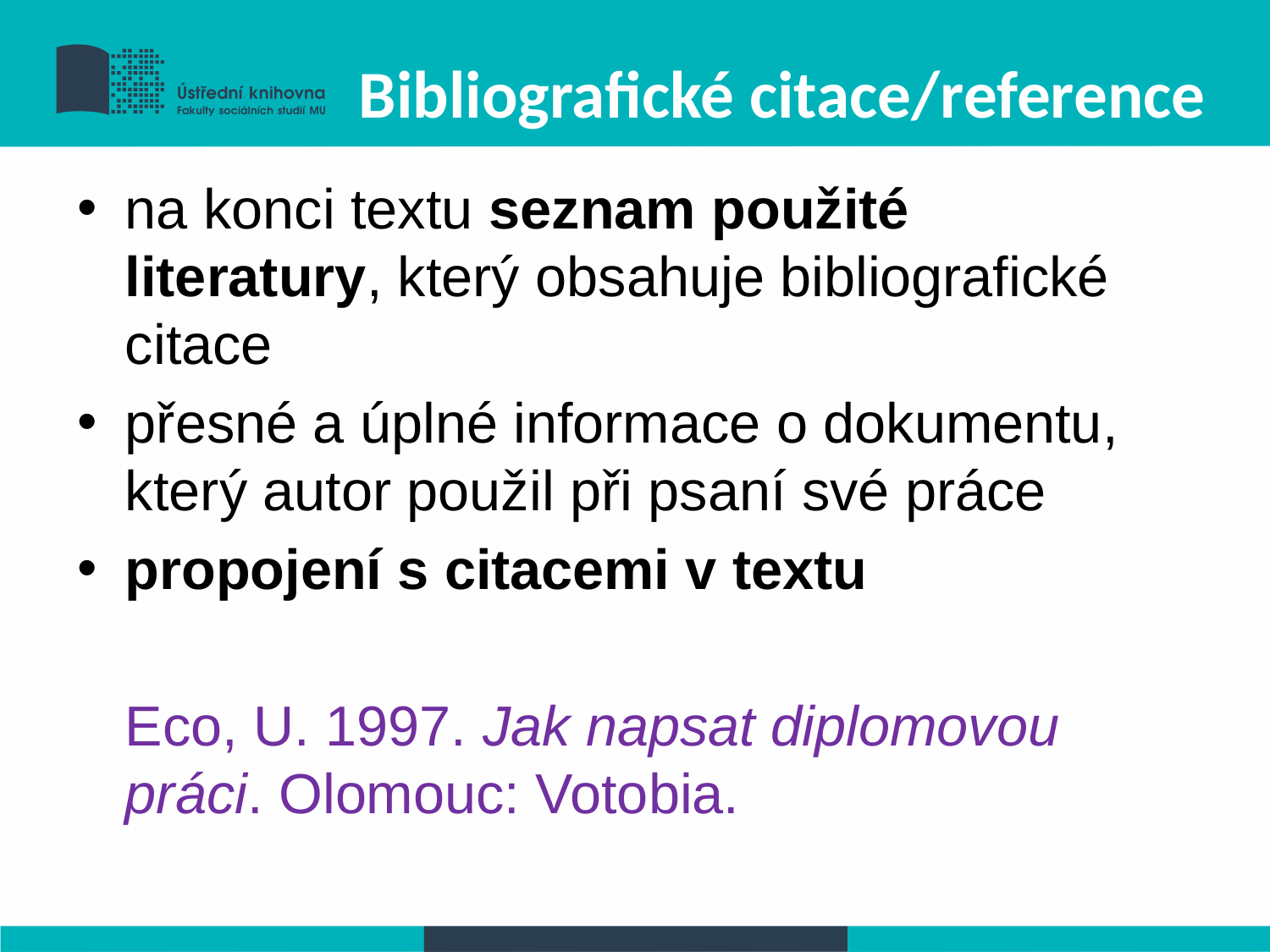

Bibliografické citace/reference
na konci textu seznam použité literatury, který obsahuje bibliografické citace
přesné a úplné informace o dokumentu, který autor použil při psaní své práce
propojení s citacemi v textu
Eco, U. 1997. Jak napsat diplomovou práci. Olomouc: Votobia.